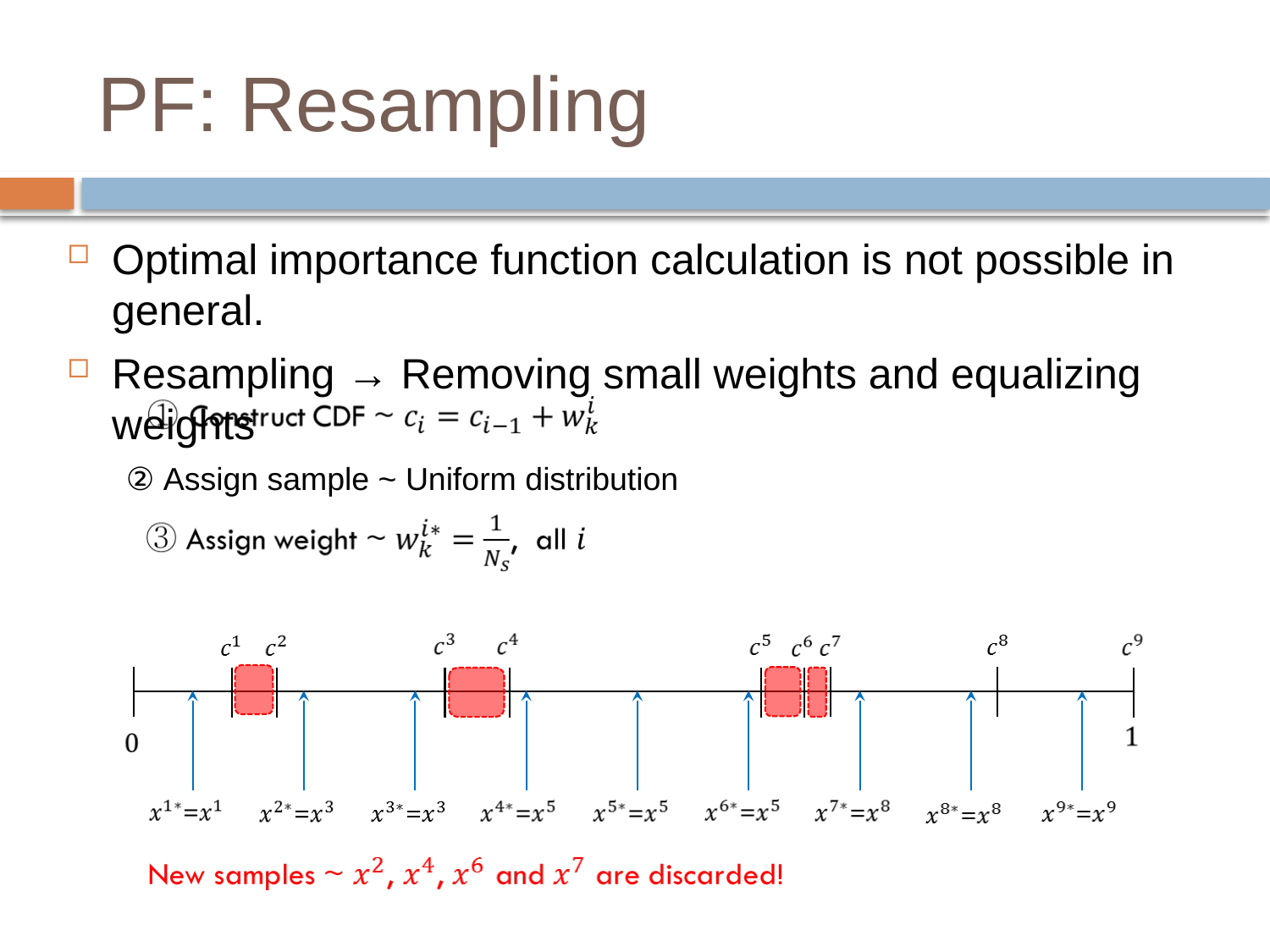

# PF: Resampling
Optimal importance function calculation is not possible in general.
Resampling → Removing small weights and equalizing weights

② Assign sample ~ Uniform distribution